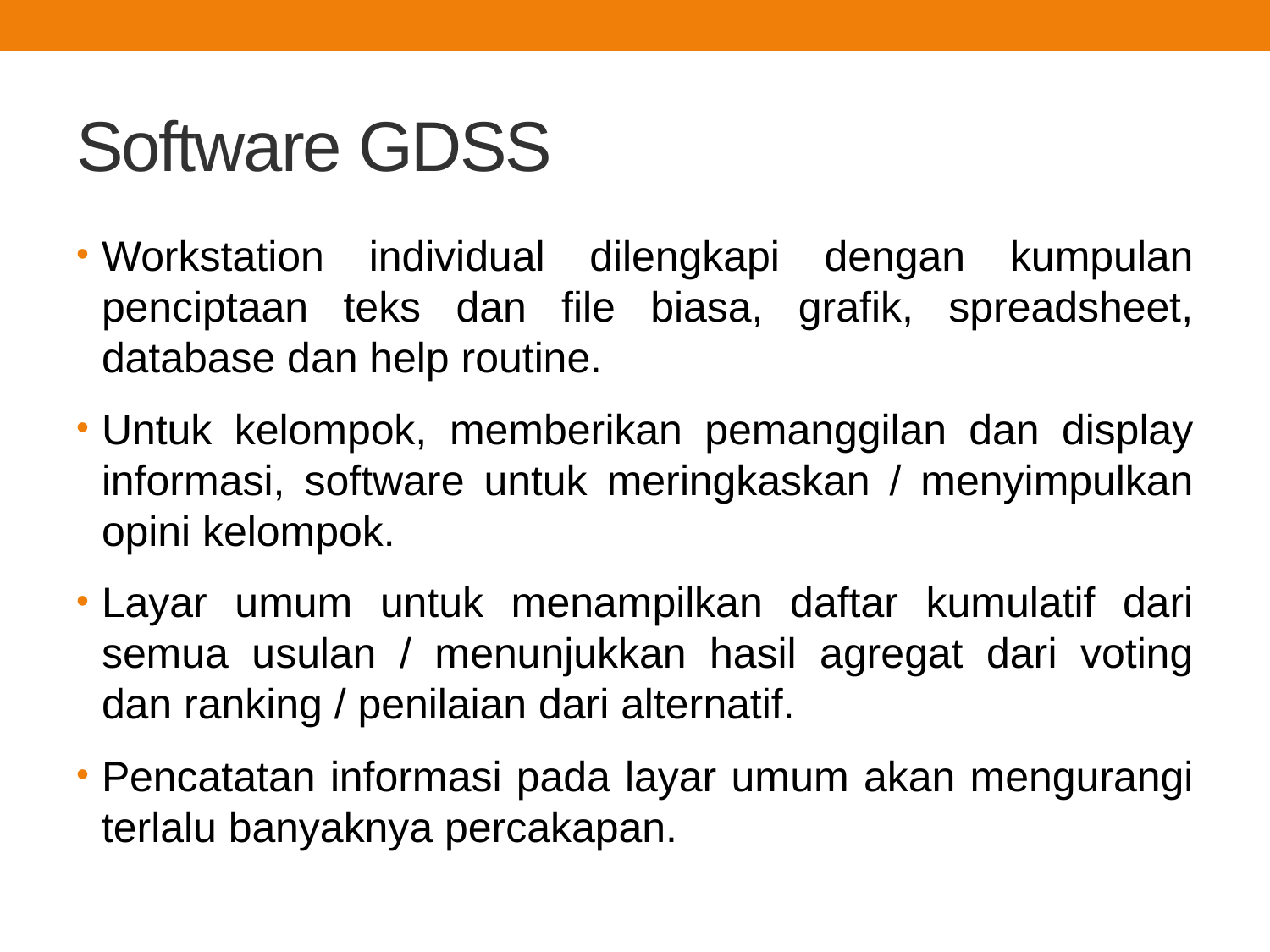

# Software GDSS
Workstation individual dilengkapi dengan kumpulan penciptaan teks dan file biasa, grafik, spreadsheet, database dan help routine.
Untuk kelompok, memberikan pemanggilan dan display informasi, software untuk meringkaskan / menyimpulkan opini kelompok.
Layar umum untuk menampilkan daftar kumulatif dari semua usulan / menunjukkan hasil agregat dari voting dan ranking / penilaian dari alternatif.
Pencatatan informasi pada layar umum akan mengurangi terlalu banyaknya percakapan.